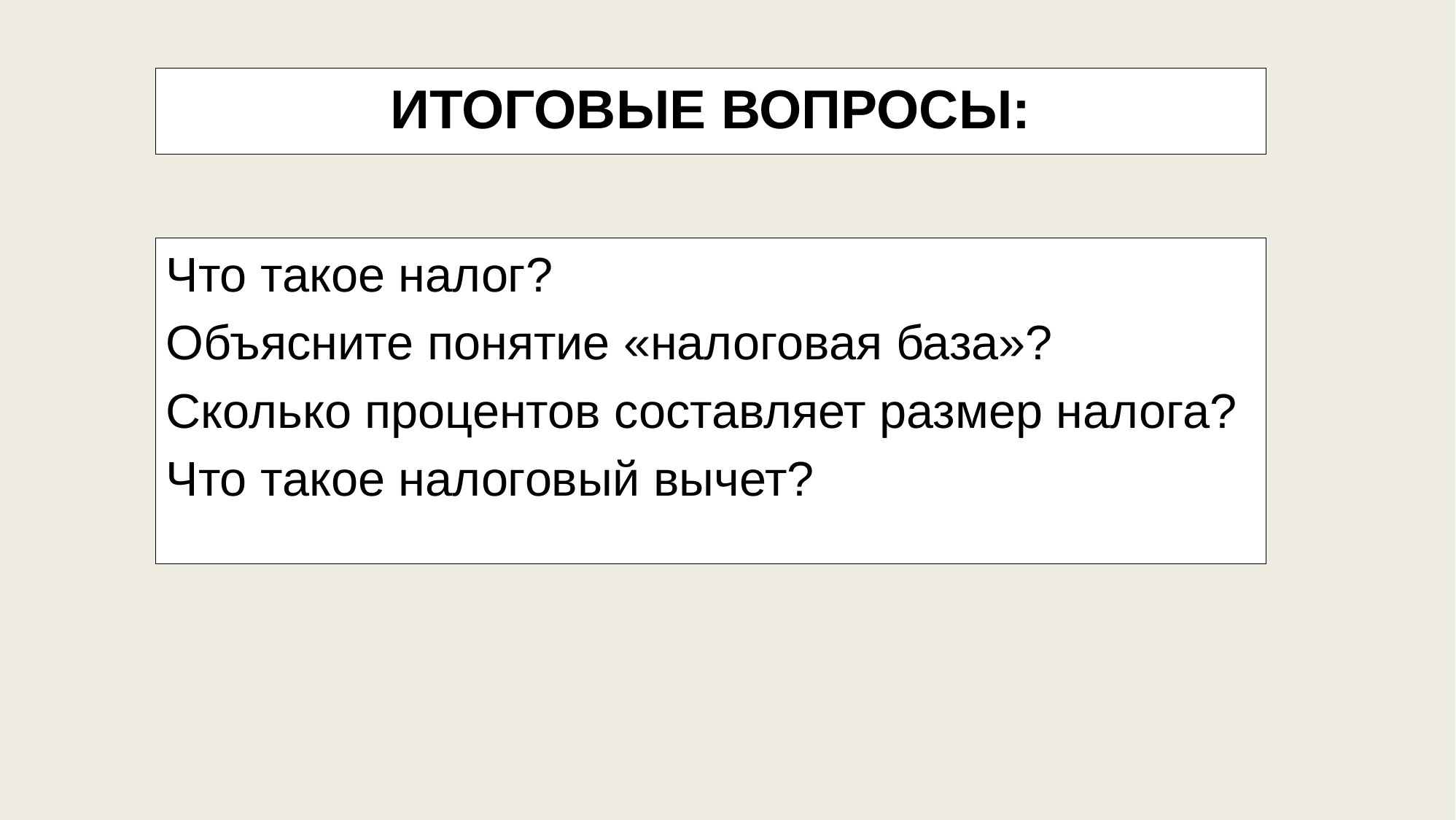

ИТОГОВЫЕ ВОПРОСЫ:
Что такое налог?
Объясните понятие «налоговая база»?
Сколько процентов составляет размер налога?
Что такое налоговый вычет?